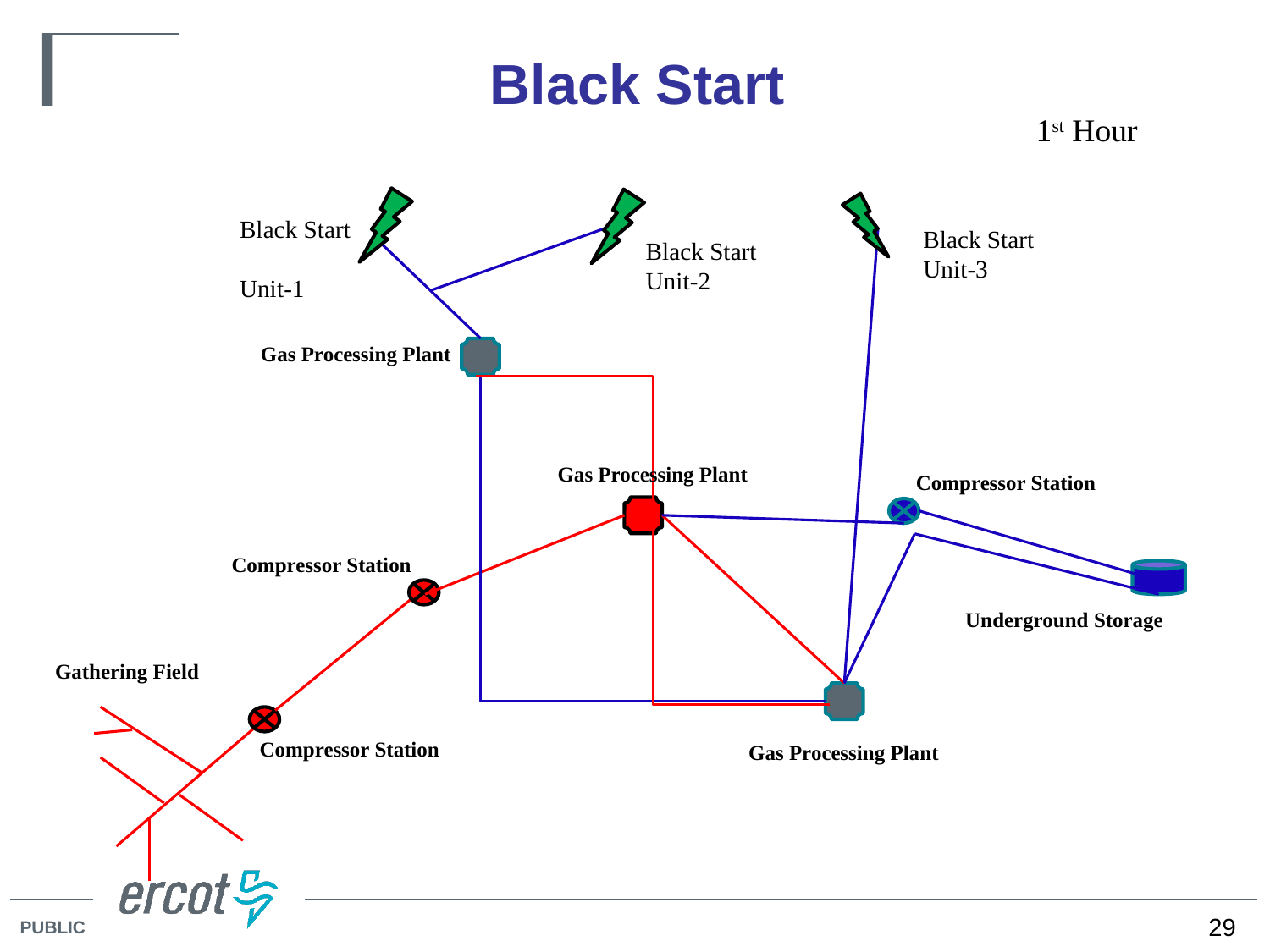

Black Start
1st Hour

Black Start                     Unit-1
Black Start
Unit-3
Black Start Unit-2
Gas Processing Plant

Gas Processing Plant
Compressor Station

Compressor Station

Underground Storage
Gathering Field

Compressor Station
Gas Processing Plant
29